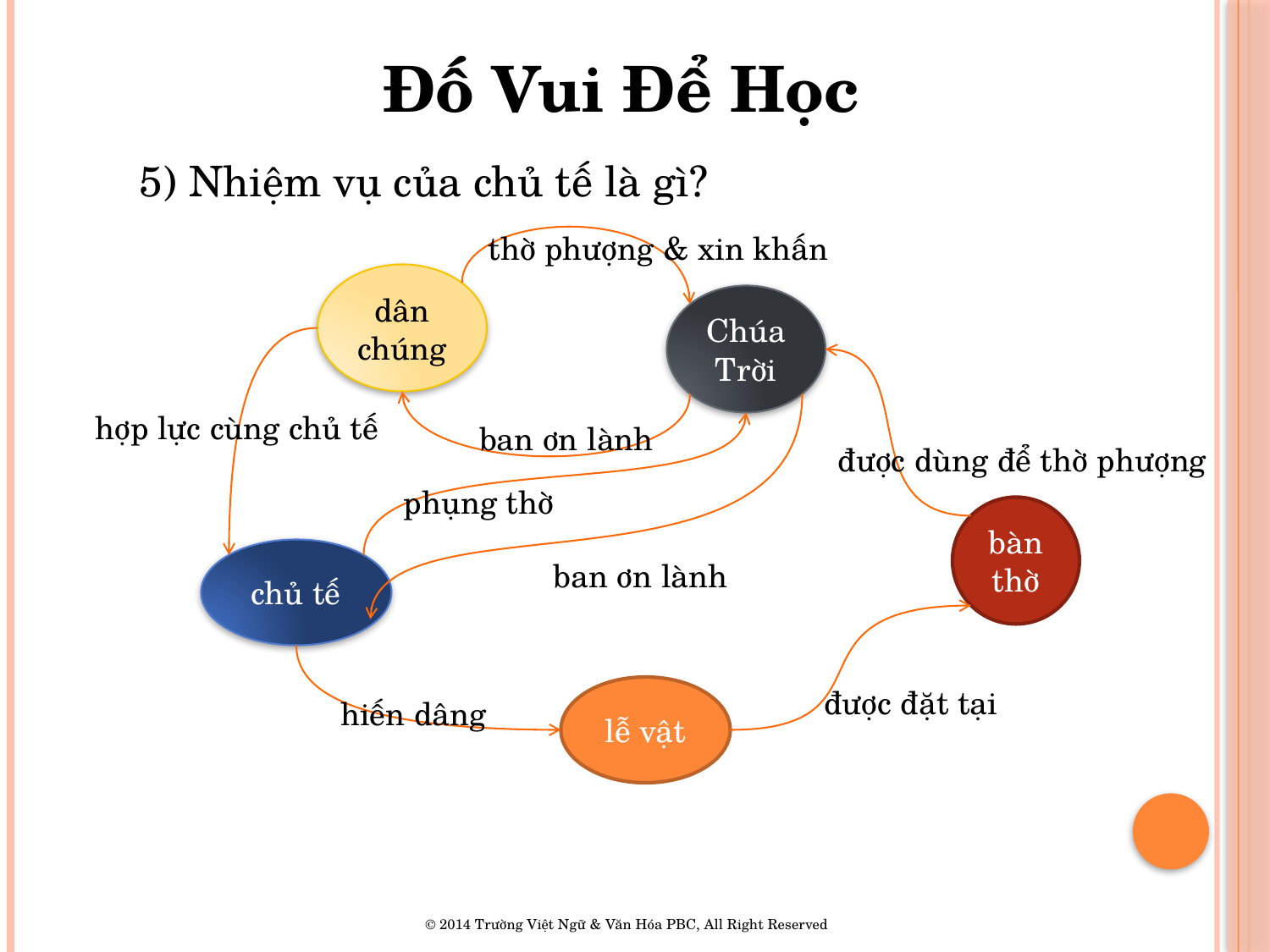

Đố Vui Để Học
5) Nhiệm vụ của chủ tế là gì?
thờ phượng & xin khấn
dân chúng
Chúa Trời
hợp lực cùng chủ tế
ban ơn lành
được dùng để thờ phượng
phụng thờ
bàn thờ
chủ tế
ban ơn lành
lễ vật
được đặt tại
hiến dâng
© 2014 Trường Việt Ngữ & Văn Hóa PBC, All Right Reserved